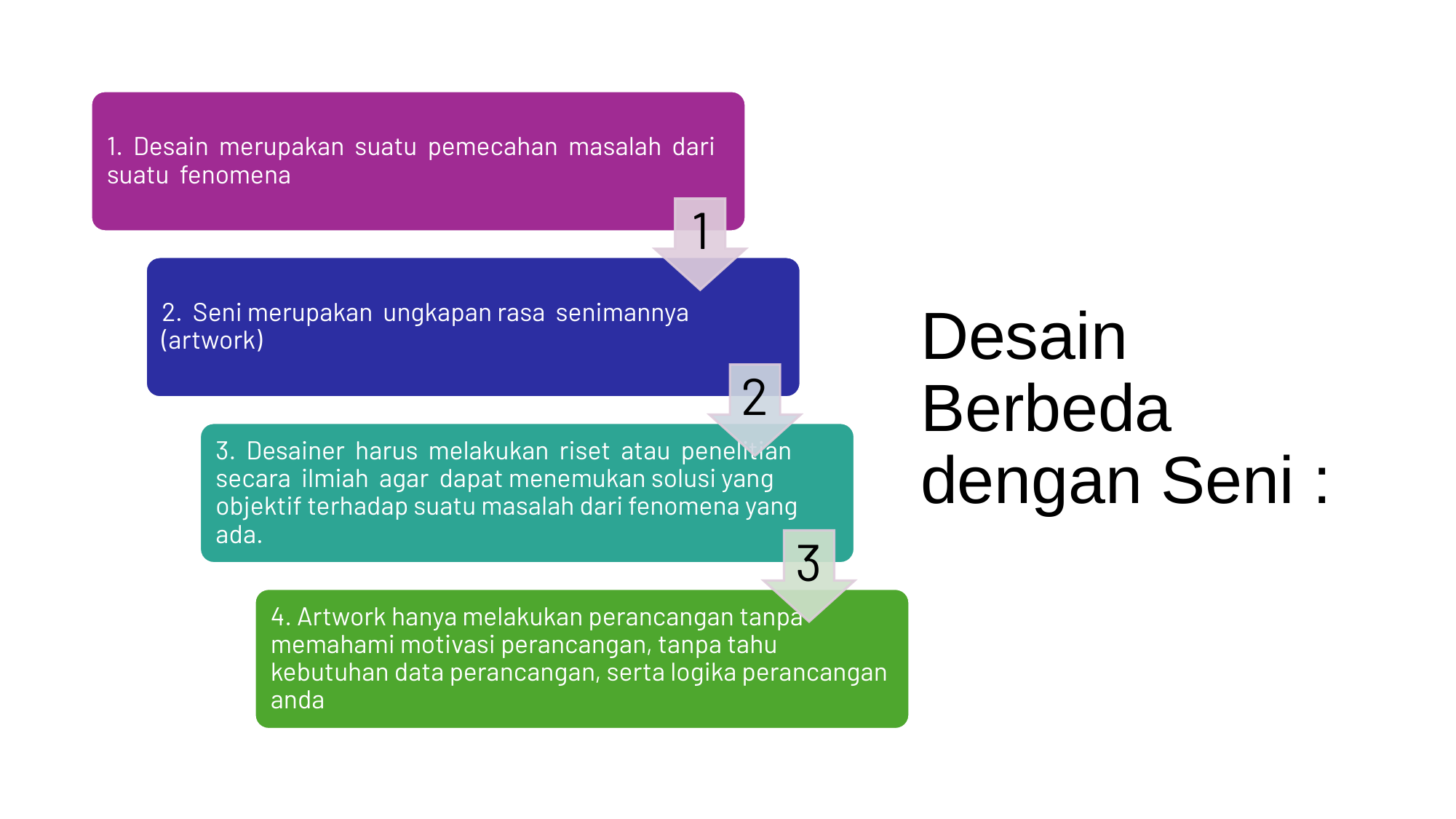

1.  Desain  merupakan  suatu  pemecahan  masalah  dari  suatu  fenomena
2.  Seni merupakan  ungkapan rasa  senimannya (artwork)
3.  Desainer  harus  melakukan  riset  atau  penelitian  secara  ilmiah  agar  dapat menemukan solusi yang objektif terhadap suatu masalah dari fenomena yang ada.
4. Artwork hanya melakukan perancangan tanpa memahami motivasi perancangan, tanpa tahu kebutuhan data perancangan, serta logika perancangan anda
1
2
3
# Desain Berbeda dengan Seni :